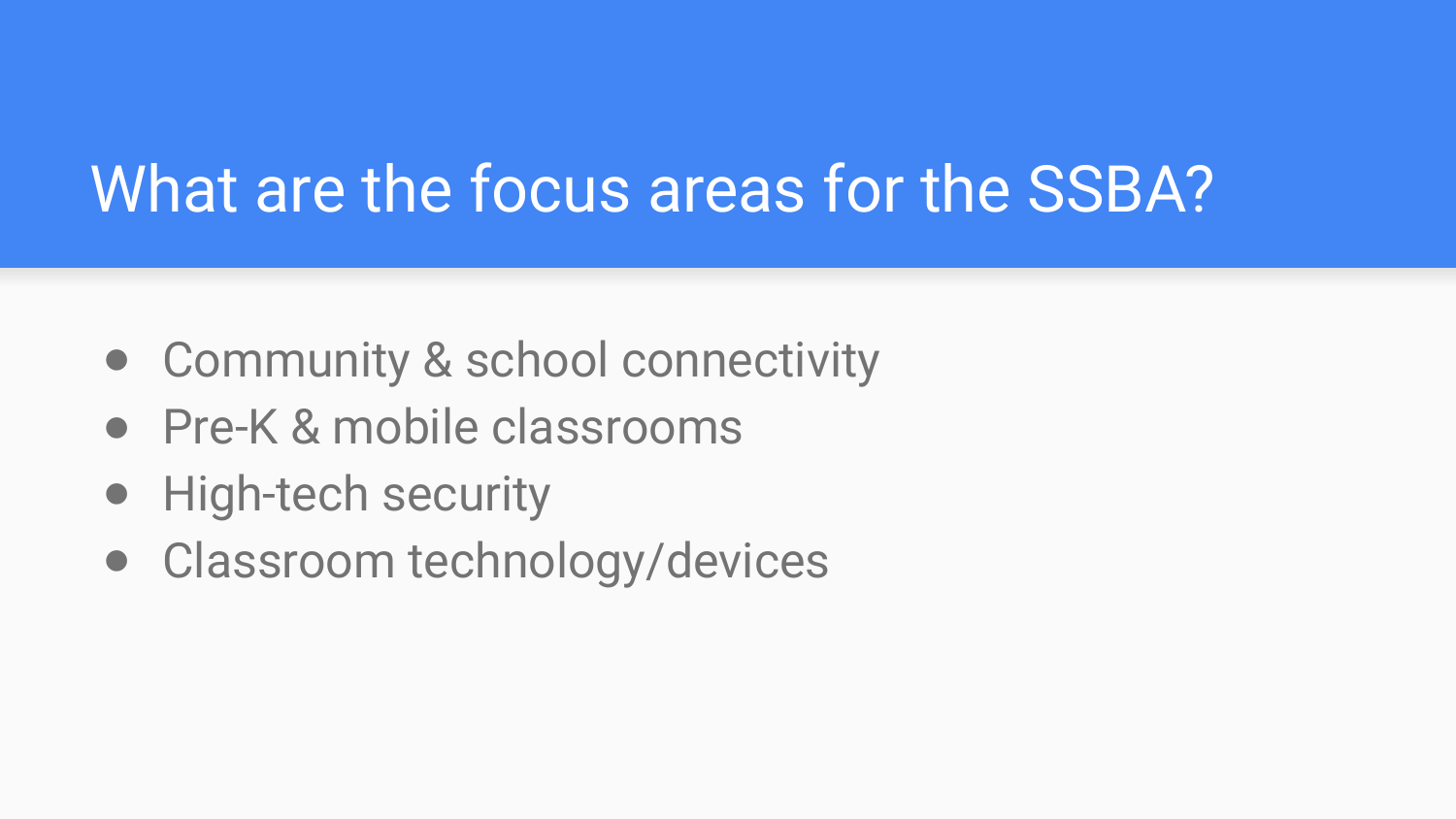

# What are the focus areas for the SSBA?
Community & school connectivity
Pre-K & mobile classrooms
High-tech security
Classroom technology/devices